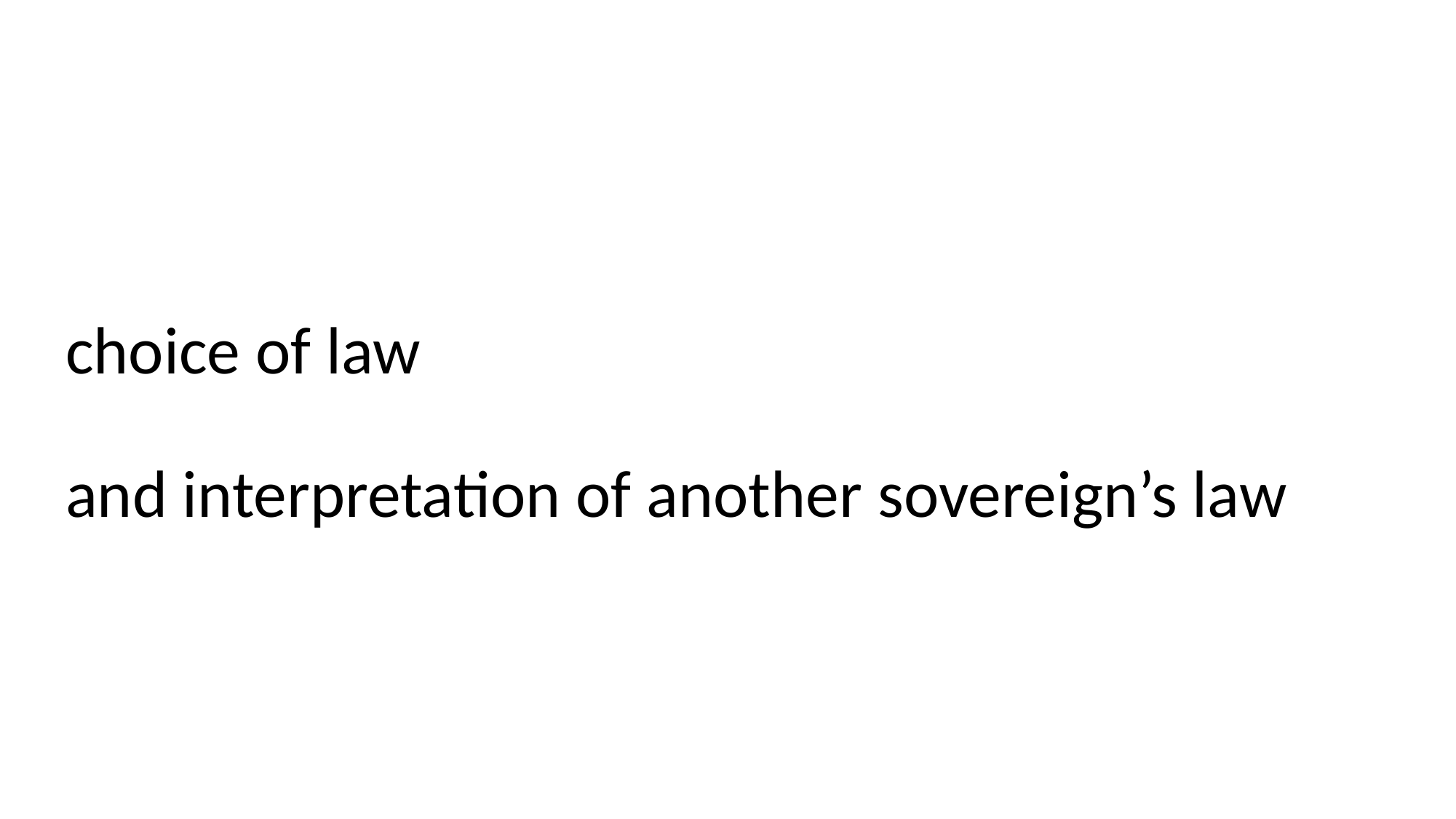

# choice of law and interpretation of another sovereign’s law